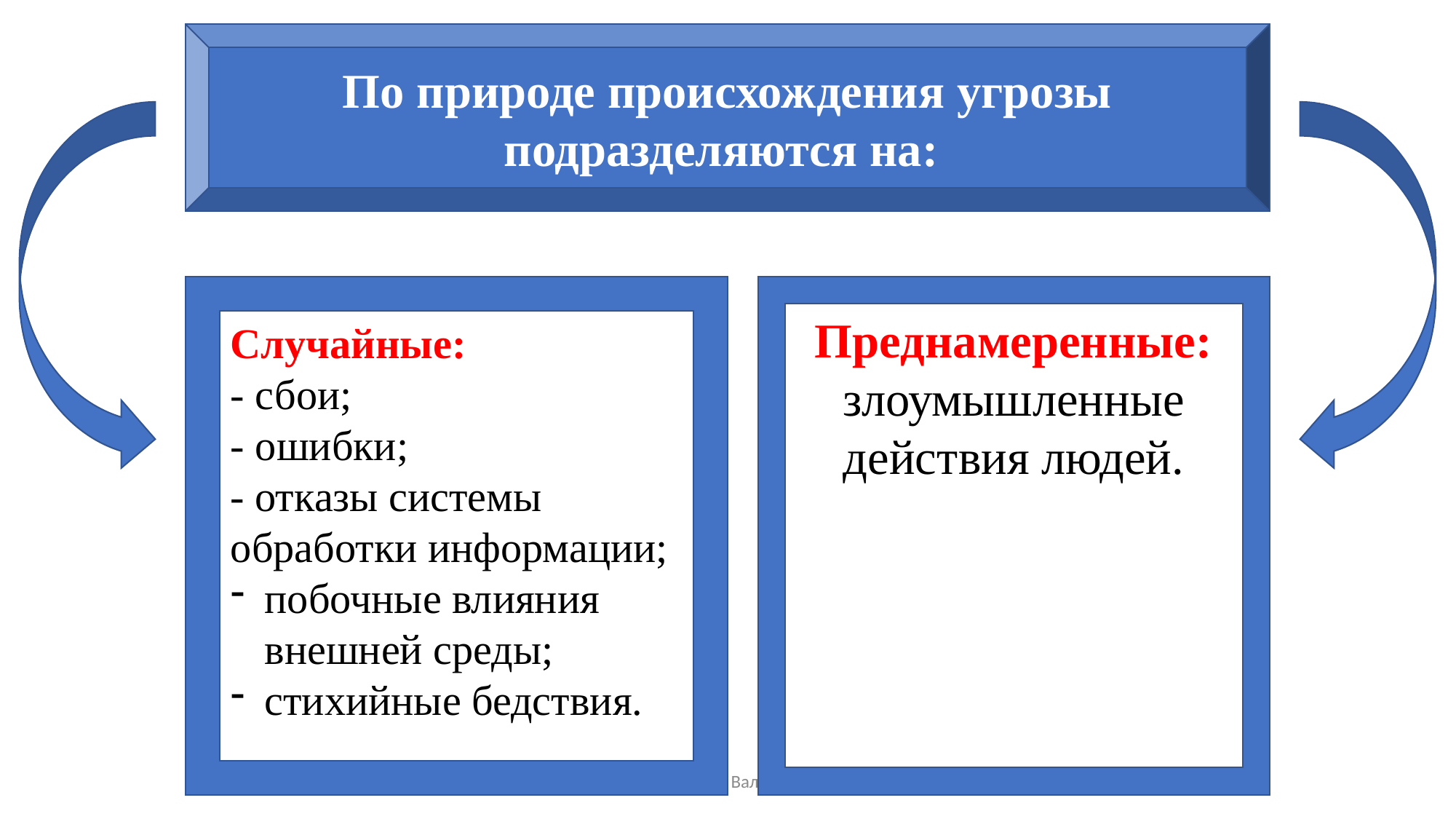

По природе происхождения угрозы подразделяются на:

Случайные:
- сбои;
- ошибки;
- отказы системы обработки информации;
побочные влияния внешней среды;
стихийные бедствия.
Преднамеренные:
злоумышленные действия людей.
Разработчик: Власова Валерия Дмитриевна